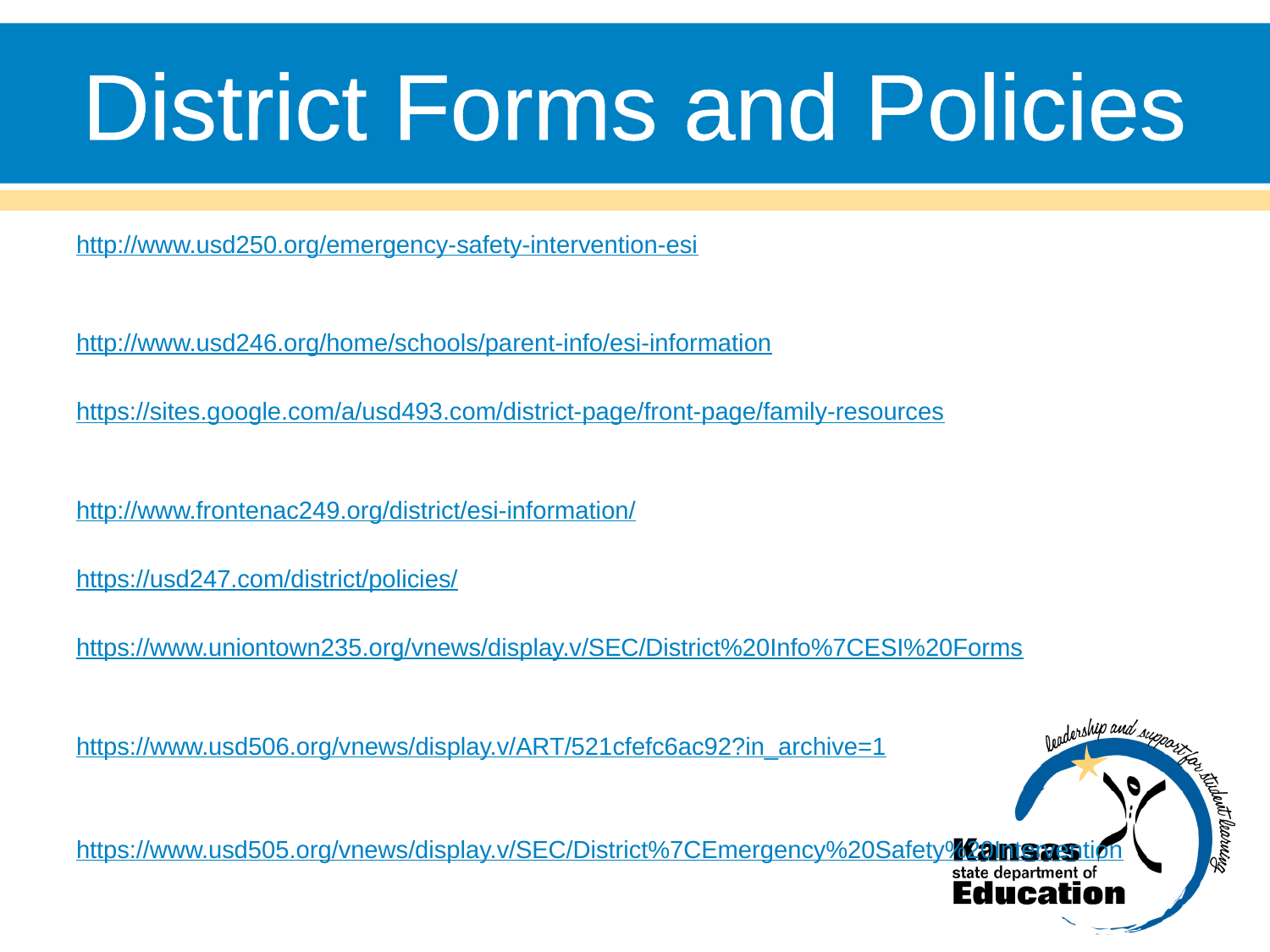

# District Forms and Policies
http://www.usd250.org/emergency-safety-intervention-esi

http://www.usd246.org/home/schools/parent-info/esi-information

https://sites.google.com/a/usd493.com/district-page/front-page/family-resources

http://www.frontenac249.org/district/esi-information/

https://usd247.com/district/policies/

https://www.uniontown235.org/vnews/display.v/SEC/District%20Info%7CESI%20Forms

https://www.usd506.org/vnews/display.v/ART/521cfefc6ac92?in_archive=1

https://www.usd505.org/vnews/display.v/SEC/District%7CEmergency%20Safety%20Intervention